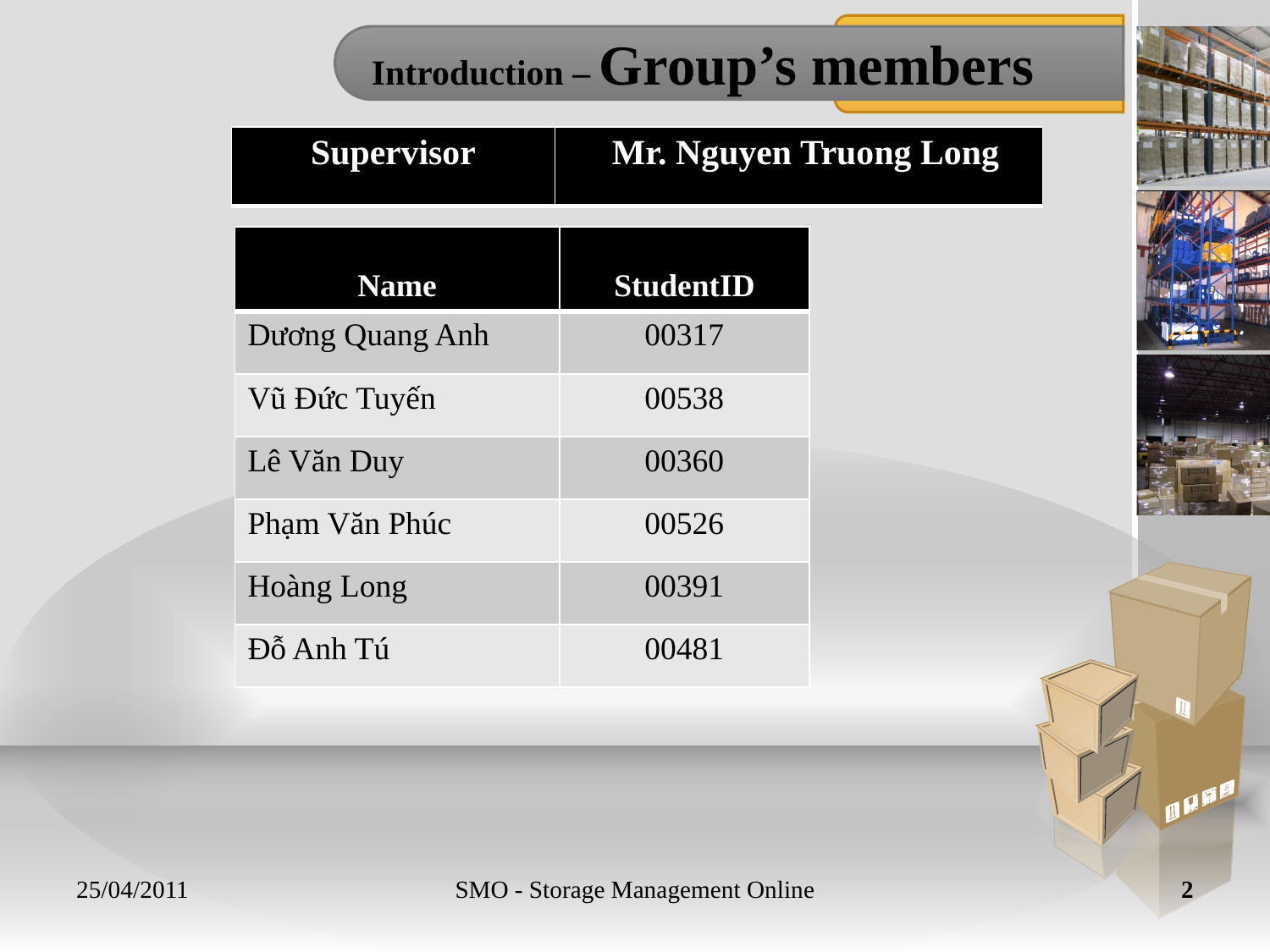

# Introduction – Group’s members

| Supervisor | Mr. Nguyen Truong Long |
| --- | --- |
| Name | StudentID |
| --- | --- |
| Dương Quang Anh | 00317 |
| Vũ Đức Tuyến | 00538 |
| Lê Văn Duy | 00360 |
| Phạm Văn Phúc | 00526 |
| Hoàng Long | 00391 |
| Đỗ Anh Tú | 00481 |

25/04/2011
SMO - Storage Management Online
2